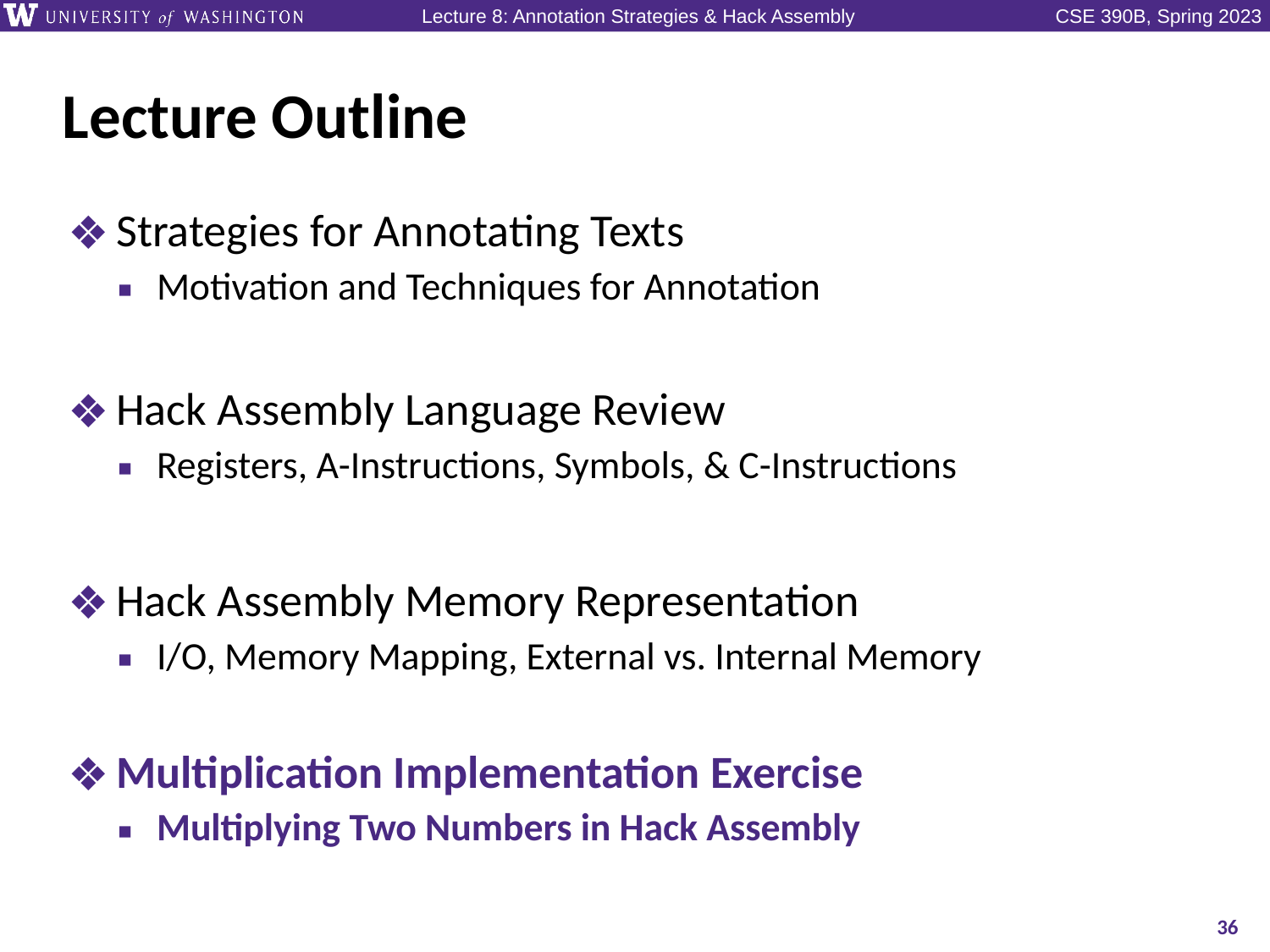

# Lecture Outline
Strategies for Annotating Texts
Motivation and Techniques for Annotation

Hack Assembly Language Review
Registers, A-Instructions, Symbols, & C-Instructions

Hack Assembly Memory Representation
I/O, Memory Mapping, External vs. Internal Memory

Multiplication Implementation Exercise
Multiplying Two Numbers in Hack Assembly
36